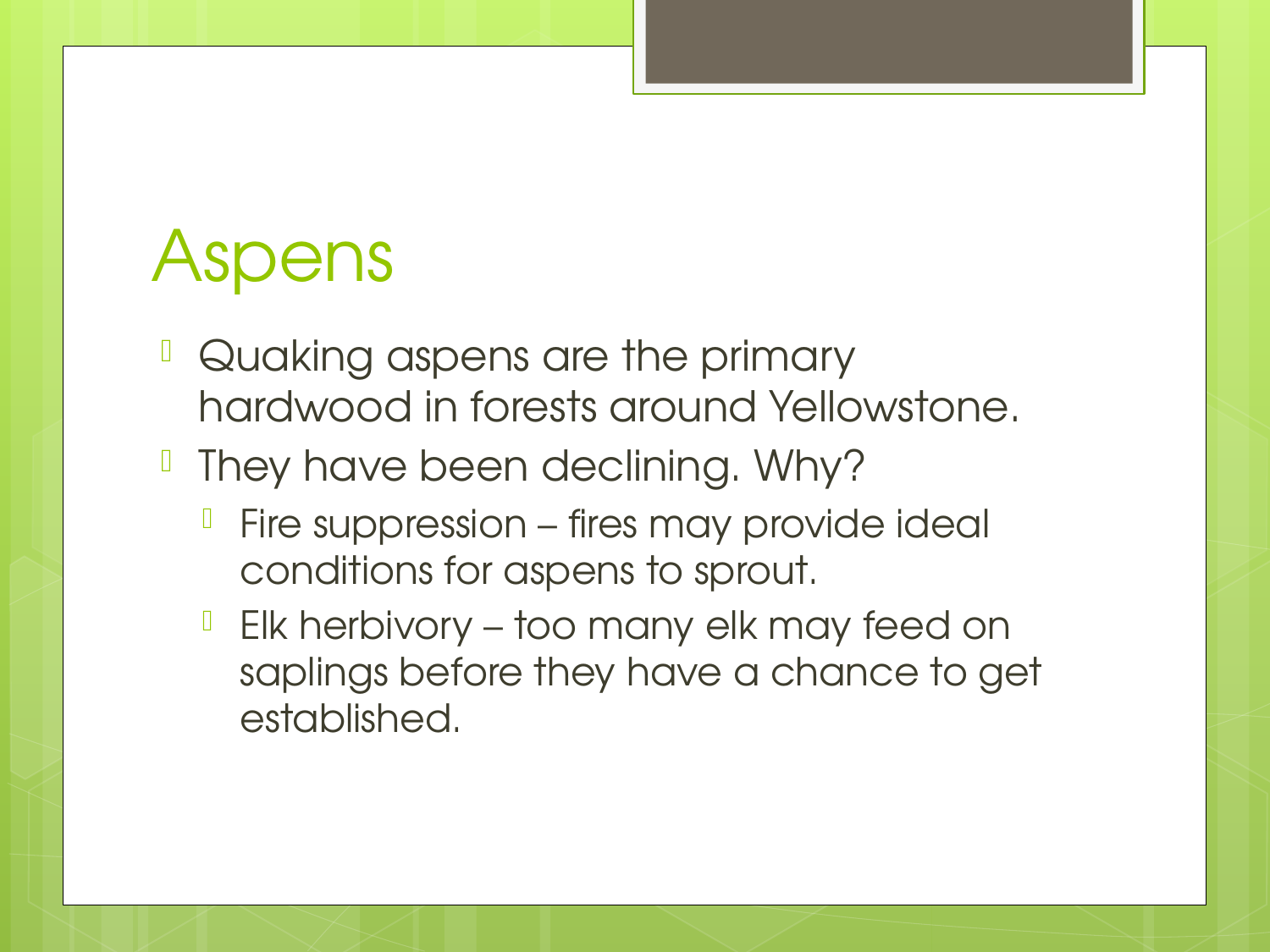

# Aspens
Quaking aspens are the primary hardwood in forests around Yellowstone.
They have been declining. Why?
Fire suppression – fires may provide ideal conditions for aspens to sprout.
Elk herbivory – too many elk may feed on saplings before they have a chance to get established.